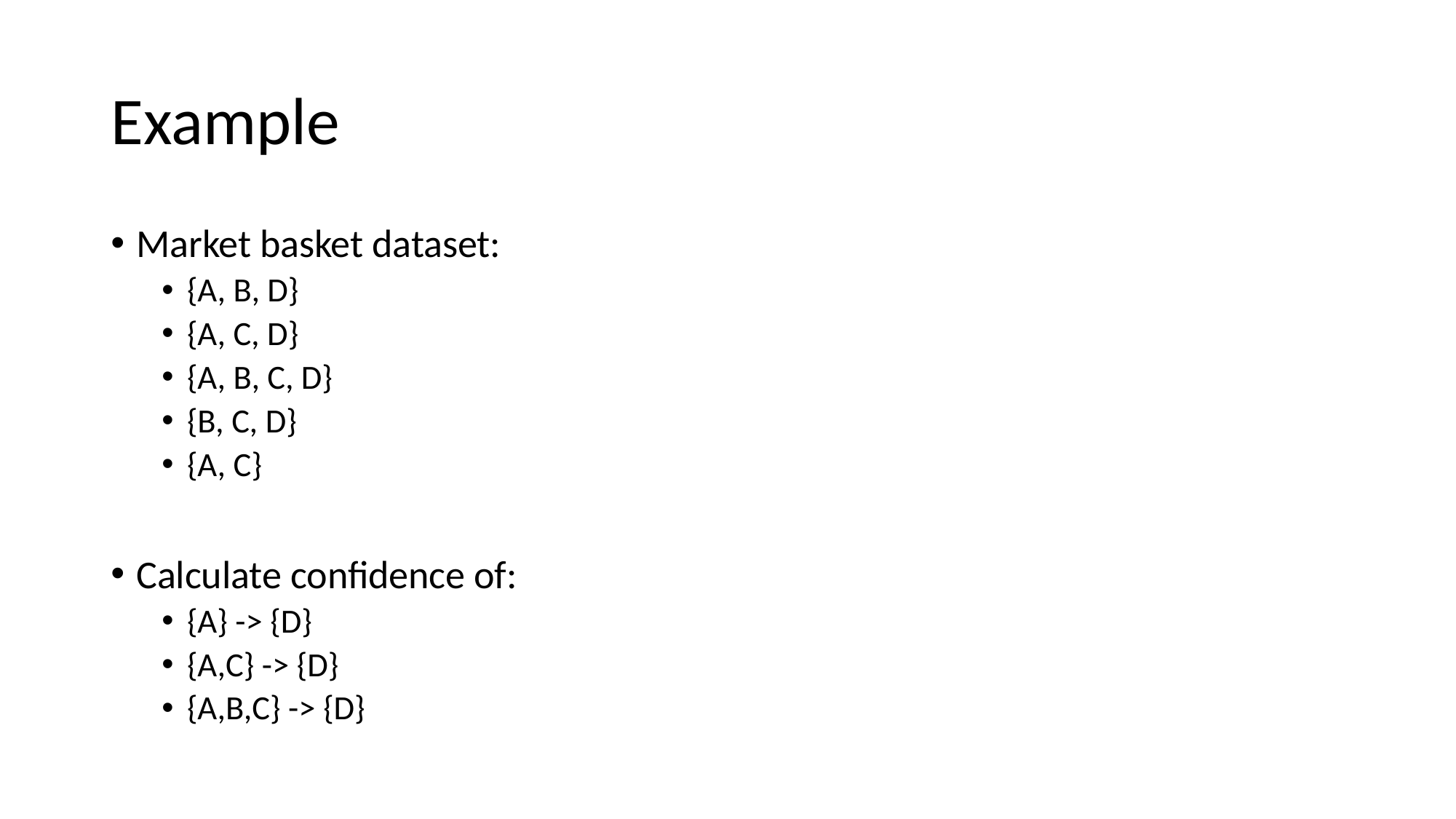

# Example
Market basket dataset:
{A, B, D}
{A, C, D}
{A, B, C, D}
{B, C, D}
{A, C}

Calculate confidence of:
{A} -> {D}
{A,C} -> {D}
{A,B,C} -> {D}